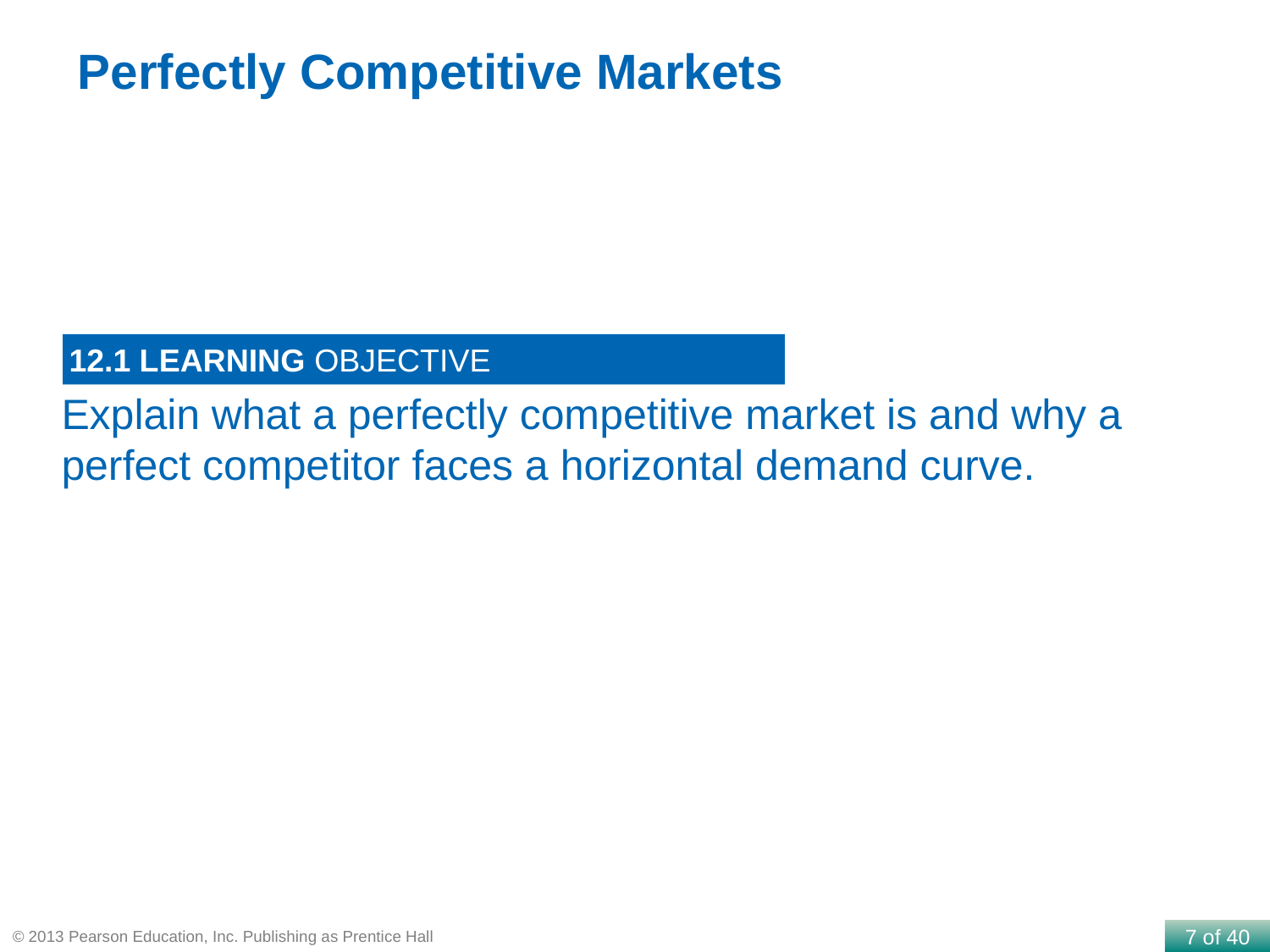

Perfectly Competitive Markets
12.1 LEARNING OBJECTIVE
Explain what a perfectly competitive market is and why a perfect competitor faces a horizontal demand curve.